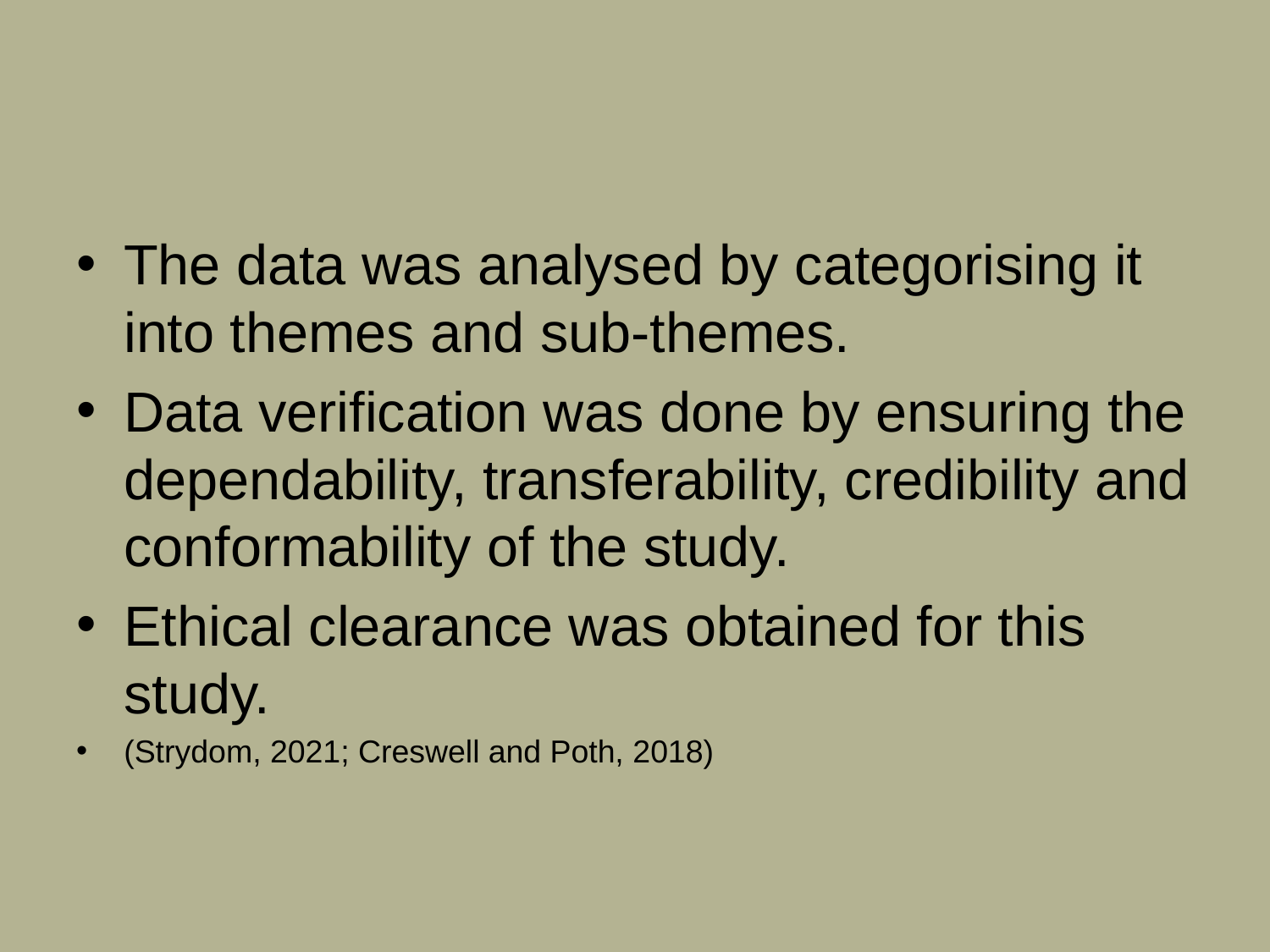

#
The data was analysed by categorising it into themes and sub-themes.
Data verification was done by ensuring the dependability, transferability, credibility and conformability of the study.
Ethical clearance was obtained for this study.
(Strydom, 2021; Creswell and Poth, 2018)